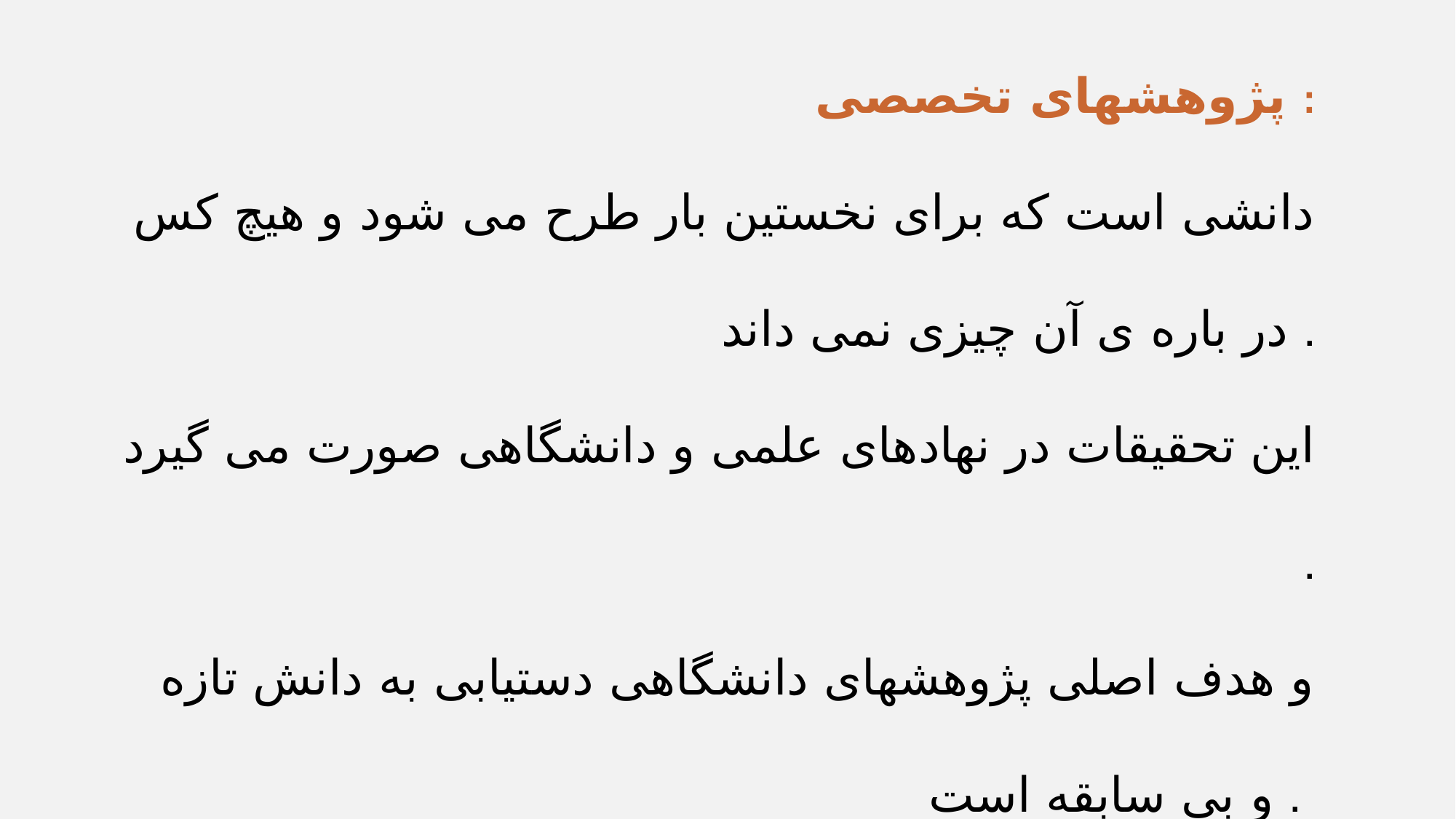

پژوهشهای تخصصی :
دانشی است که برای نخستین بار طرح می شود و هیچ کس در باره ی آن چیزی نمی داند .
این تحقیقات در نهادهای علمی و دانشگاهی صورت می گیرد .
و هدف اصلی پژوهشهای دانشگاهی دستیابی به دانش تازه و بی سابقه است .